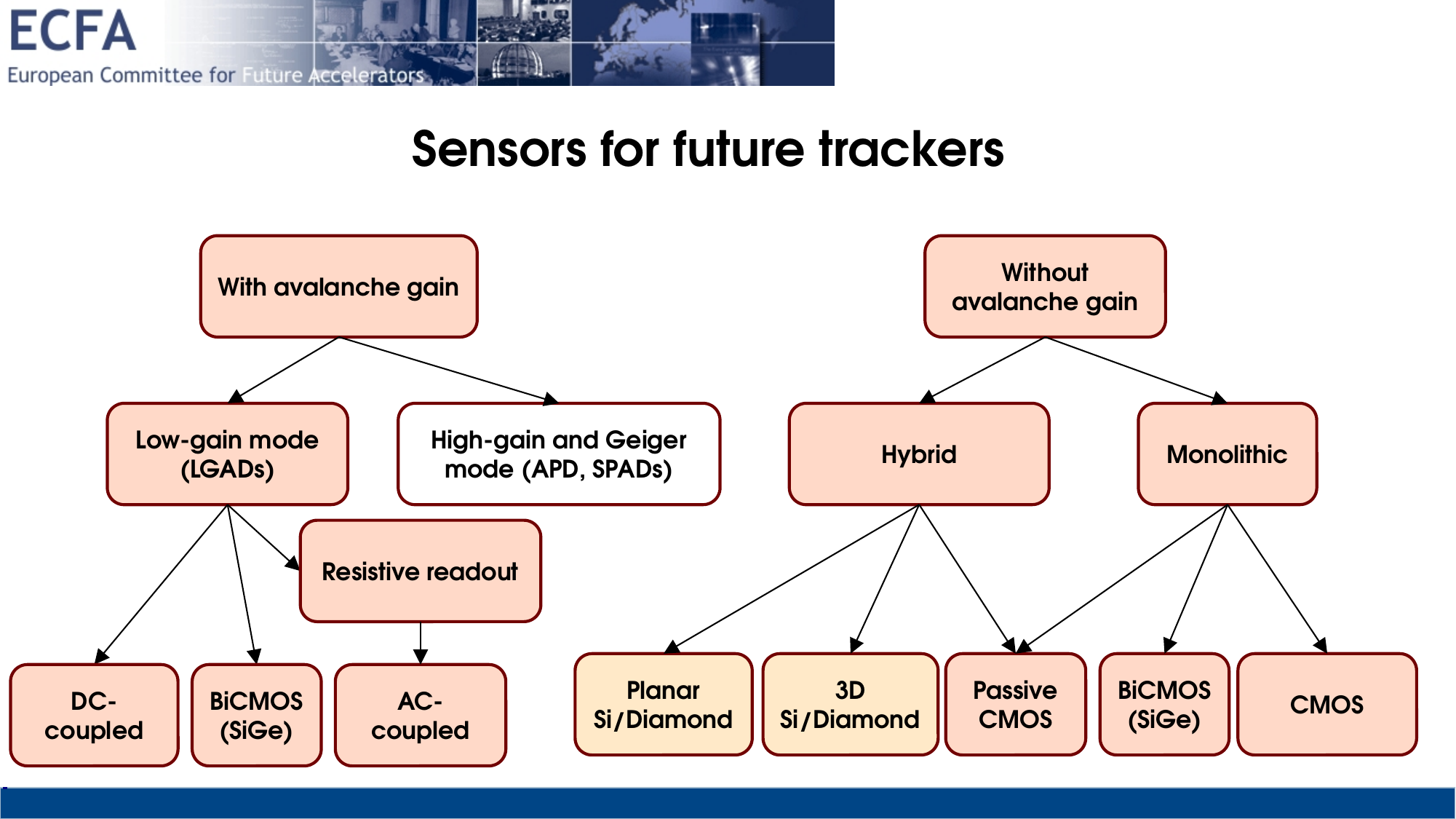

Sensors for future trackers
With avalanche gain
Without avalanche gain
Low-gain mode (LGADs)
Hybrid
Monolithic
High-gain and Geiger mode (APD, SPADs)
Resistive readout
Planar
Si/Diamond
3D
Si/Diamond
Passive
CMOS
BiCMOS
(SiGe)
CMOS
DC-coupled
BiCMOS
(SiGe)
AC-coupled